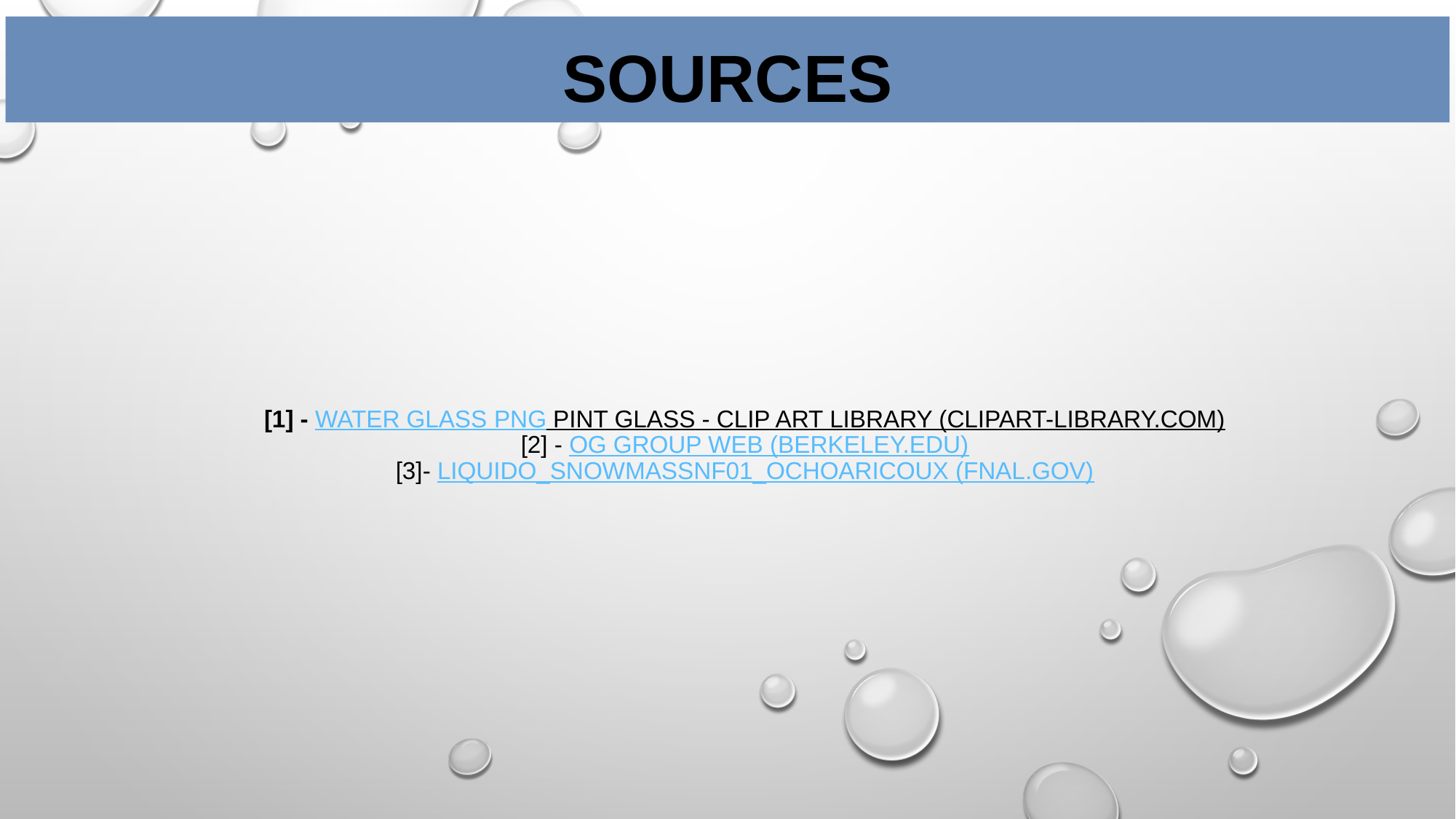

Sources
# [1] - Water Glass Png Pint Glass - Clip Art Library (clipart-library.com) [2] - OG Group Web (berkeley.edu) [3]- LiquidO_SnowmassNF01_OchoaRicoux (fnal.gov)